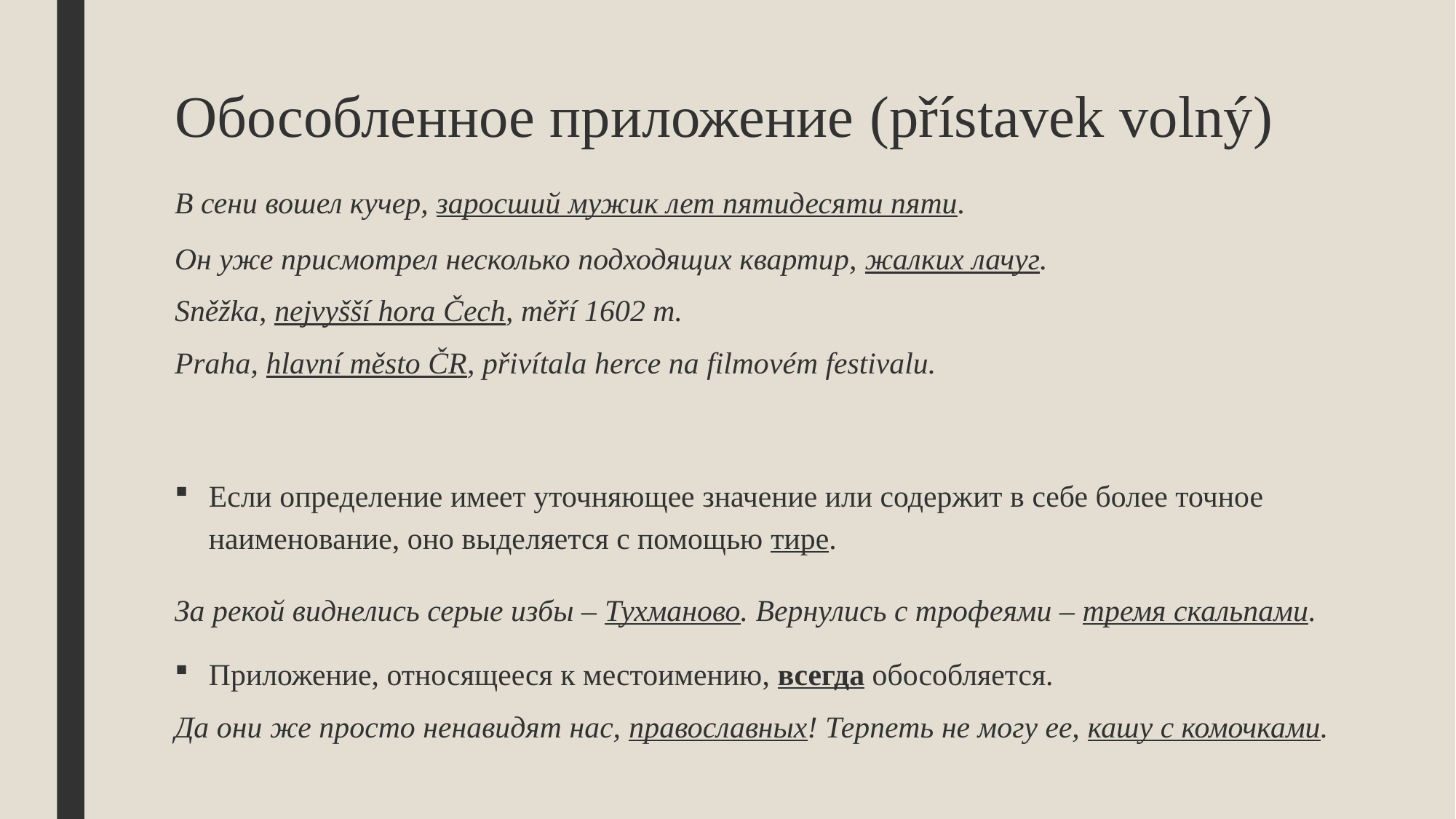

# Обособленное приложение (přístavek volný)
В сени вошел кучер, заросший мужик лет пятидесяти пяти.
Он уже присмотрел несколько подходящих квартир, жалких лачуг.
Sněžka, nejvyšší hora Čech, měří 1602 m.
Praha, hlavní město ČR, přivítala herce na filmovém festivalu.

Если определение имеет уточняющее значение или содержит в себе более точное наименование, оно выделяется с помощью тире.
За рекой виднелись серые избы – Тухманово. Вернулись с трофеями – тремя скальпами.
Приложение, относящееся к местоимению, всегда обособляется.
Да они же просто ненавидят нас, православных! Терпеть не могу ее, кашу с комочками.